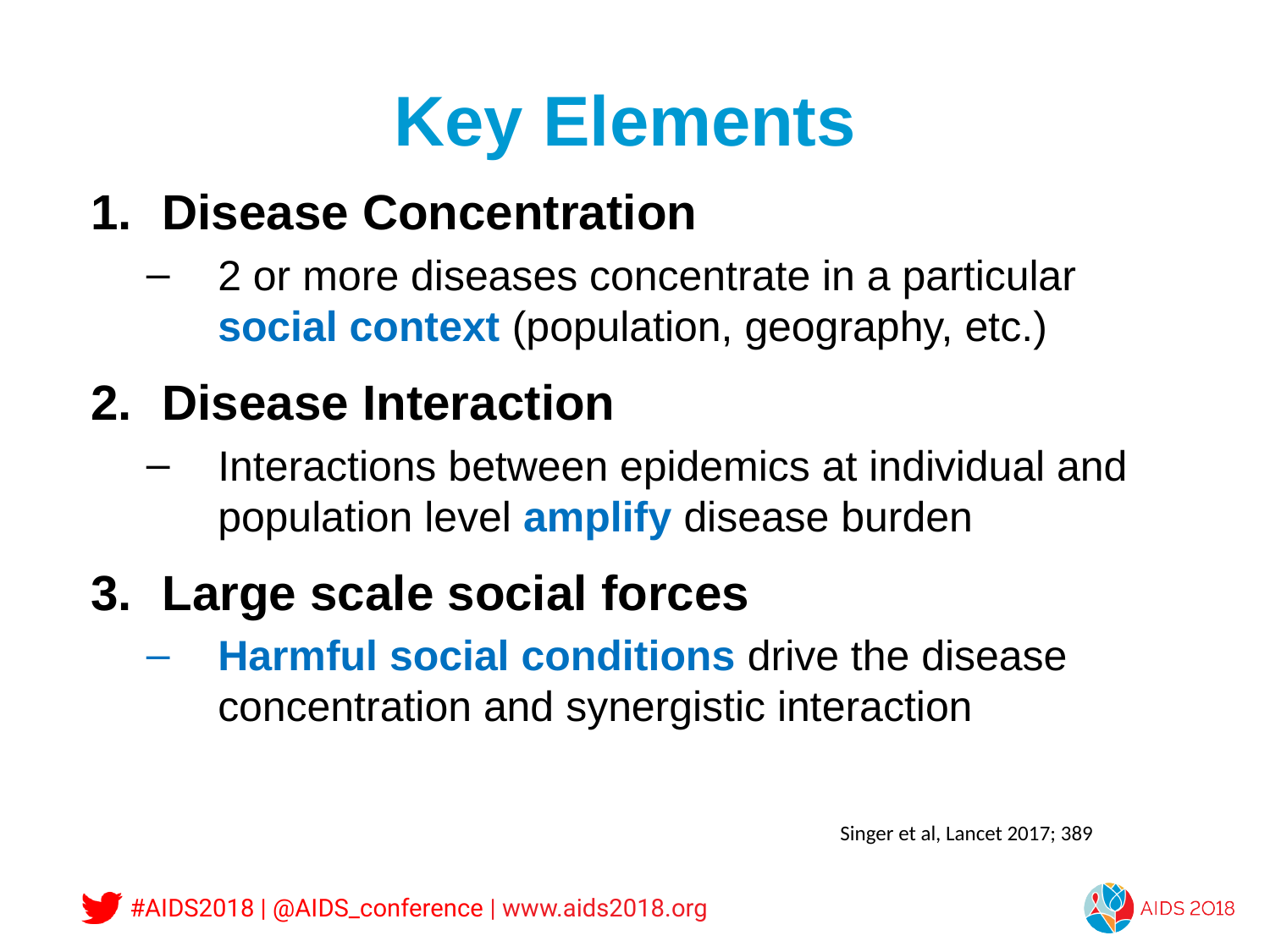

# Key Elements
Disease Concentration
2 or more diseases concentrate in a particular social context (population, geography, etc.)
Disease Interaction
Interactions between epidemics at individual and population level amplify disease burden
Large scale social forces
Harmful social conditions drive the disease concentration and synergistic interaction
Singer et al, Lancet 2017; 389